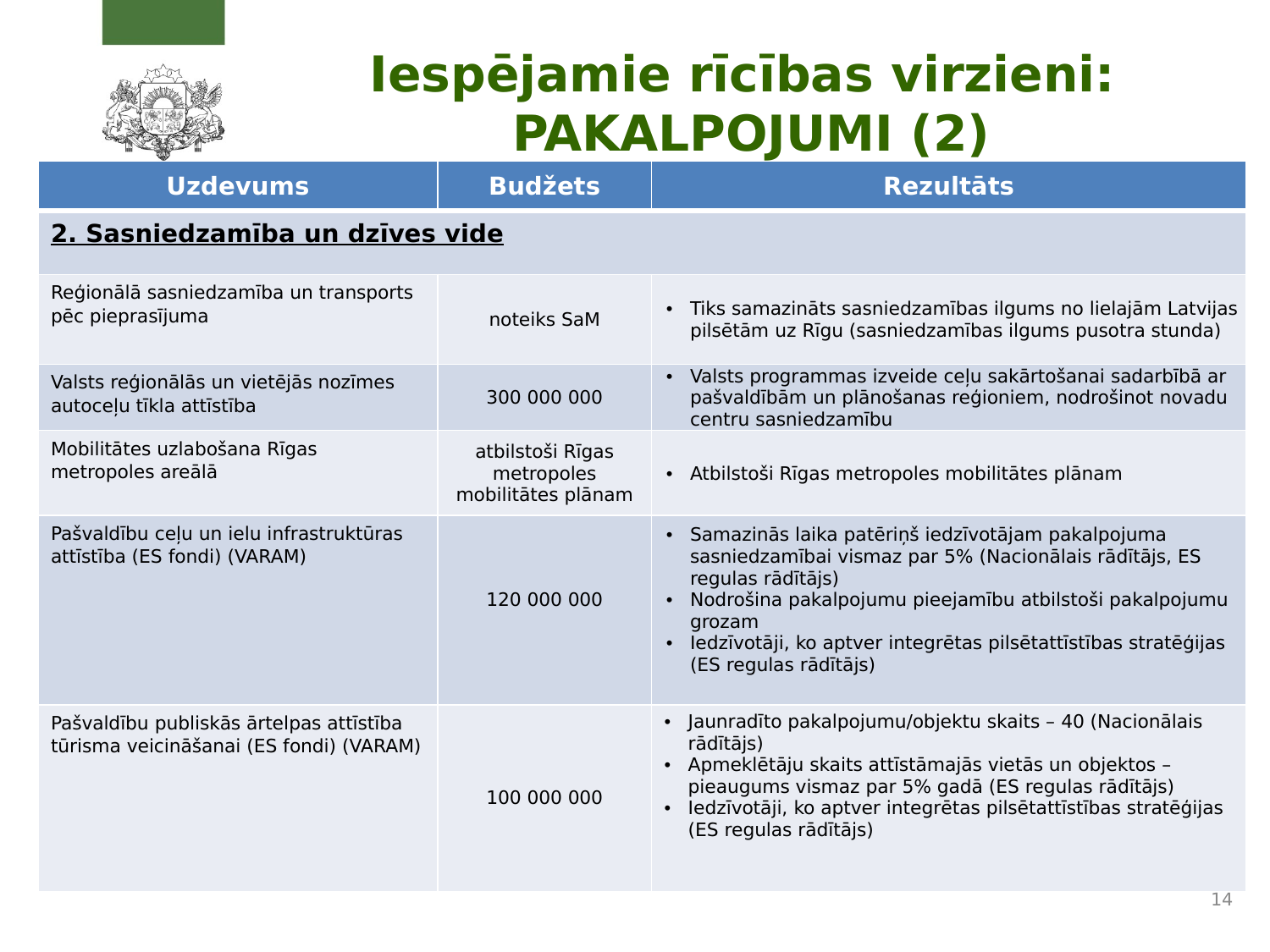

# Iespējamie rīcības virzieni: PAKALPOJUMI (2)
| Uzdevums | Budžets | Rezultāts |
| --- | --- | --- |
| 2. Sasniedzamība un dzīves vide |  |  |
| Reģionālā sasniedzamība un transports pēc pieprasījuma | noteiks SaM | Tiks samazināts sasniedzamības ilgums no lielajām Latvijas pilsētām uz Rīgu (sasniedzamības ilgums pusotra stunda) |
| Valsts reģionālās un vietējās nozīmes autoceļu tīkla attīstība | 300 000 000 | Valsts programmas izveide ceļu sakārtošanai sadarbībā ar pašvaldībām un plānošanas reģioniem, nodrošinot novadu centru sasniedzamību |
| Mobilitātes uzlabošana Rīgas metropoles areālā | atbilstoši Rīgas metropoles mobilitātes plānam | Atbilstoši Rīgas metropoles mobilitātes plānam |
| Pašvaldību ceļu un ielu infrastruktūras attīstība (ES fondi) (VARAM) | 120 000 000 | Samazinās laika patēriņš iedzīvotājam pakalpojuma sasniedzamībai vismaz par 5% (Nacionālais rādītājs, ES regulas rādītājs) Nodrošina pakalpojumu pieejamību atbilstoši pakalpojumu grozam Iedzīvotāji, ko aptver integrētas pilsētattīstības stratēģijas (ES regulas rādītājs) |
| Pašvaldību publiskās ārtelpas attīstība tūrisma veicināšanai (ES fondi) (VARAM) | 100 000 000 | Jaunradīto pakalpojumu/objektu skaits – 40 (Nacionālais rādītājs) Apmeklētāju skaits attīstāmajās vietās un objektos – pieaugums vismaz par 5% gadā (ES regulas rādītājs) Iedzīvotāji, ko aptver integrētas pilsētattīstības stratēģijas (ES regulas rādītājs) |
14